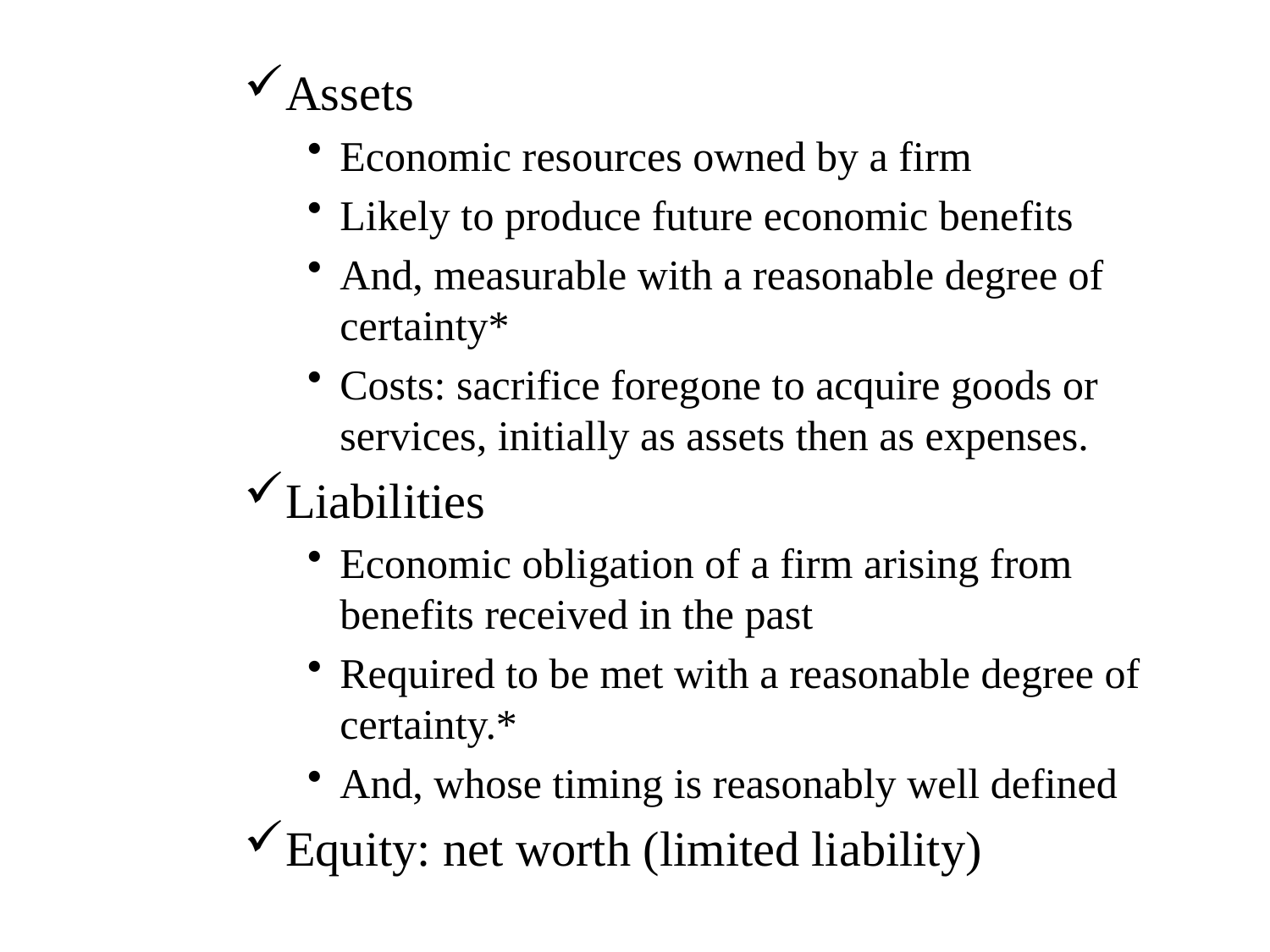

Assets
Economic resources owned by a firm
Likely to produce future economic benefits
And, measurable with a reasonable degree of certainty*
Costs: sacrifice foregone to acquire goods or services, initially as assets then as expenses.
Liabilities
Economic obligation of a firm arising from benefits received in the past
Required to be met with a reasonable degree of certainty.*
And, whose timing is reasonably well defined
Equity: net worth (limited liability)